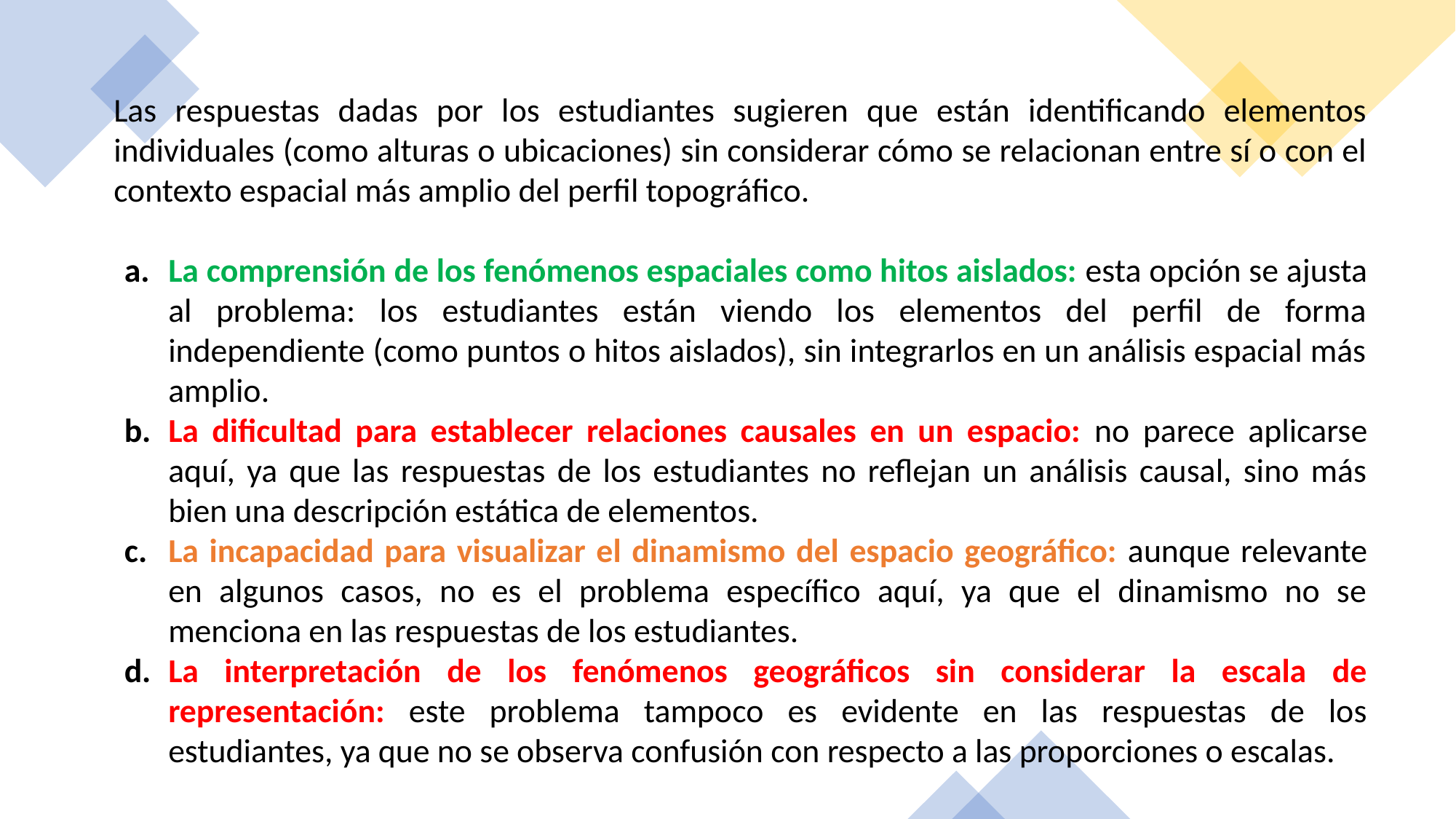

Las respuestas dadas por los estudiantes sugieren que están identificando elementos individuales (como alturas o ubicaciones) sin considerar cómo se relacionan entre sí o con el contexto espacial más amplio del perfil topográfico.

La comprensión de los fenómenos espaciales como hitos aislados: esta opción se ajusta al problema: los estudiantes están viendo los elementos del perfil de forma independiente (como puntos o hitos aislados), sin integrarlos en un análisis espacial más amplio.
La dificultad para establecer relaciones causales en un espacio: no parece aplicarse aquí, ya que las respuestas de los estudiantes no reflejan un análisis causal, sino más bien una descripción estática de elementos.
La incapacidad para visualizar el dinamismo del espacio geográfico: aunque relevante en algunos casos, no es el problema específico aquí, ya que el dinamismo no se menciona en las respuestas de los estudiantes.
La interpretación de los fenómenos geográficos sin considerar la escala de representación: este problema tampoco es evidente en las respuestas de los estudiantes, ya que no se observa confusión con respecto a las proporciones o escalas.